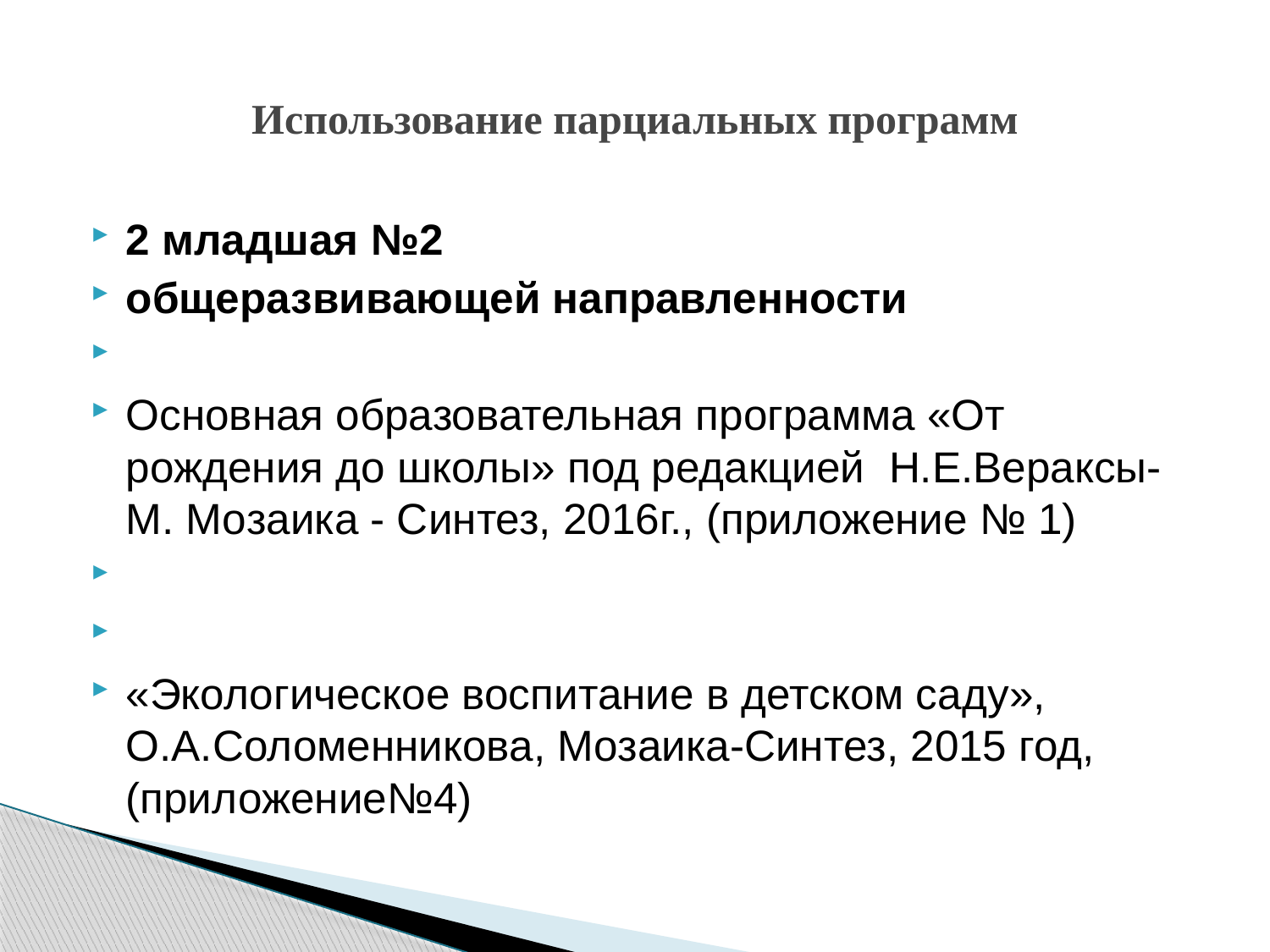

# Использование парциальных программ
2 младшая №2
общеразвивающей направленности

Основная образовательная программа «От рождения до школы» под редакцией  Н.Е.Вераксы- М. Мозаика - Синтез, 2016г., (приложение № 1)

«Экологическое воспитание в детском саду», О.А.Соломенникова, Мозаика-Синтез, 2015 год, (приложение№4)